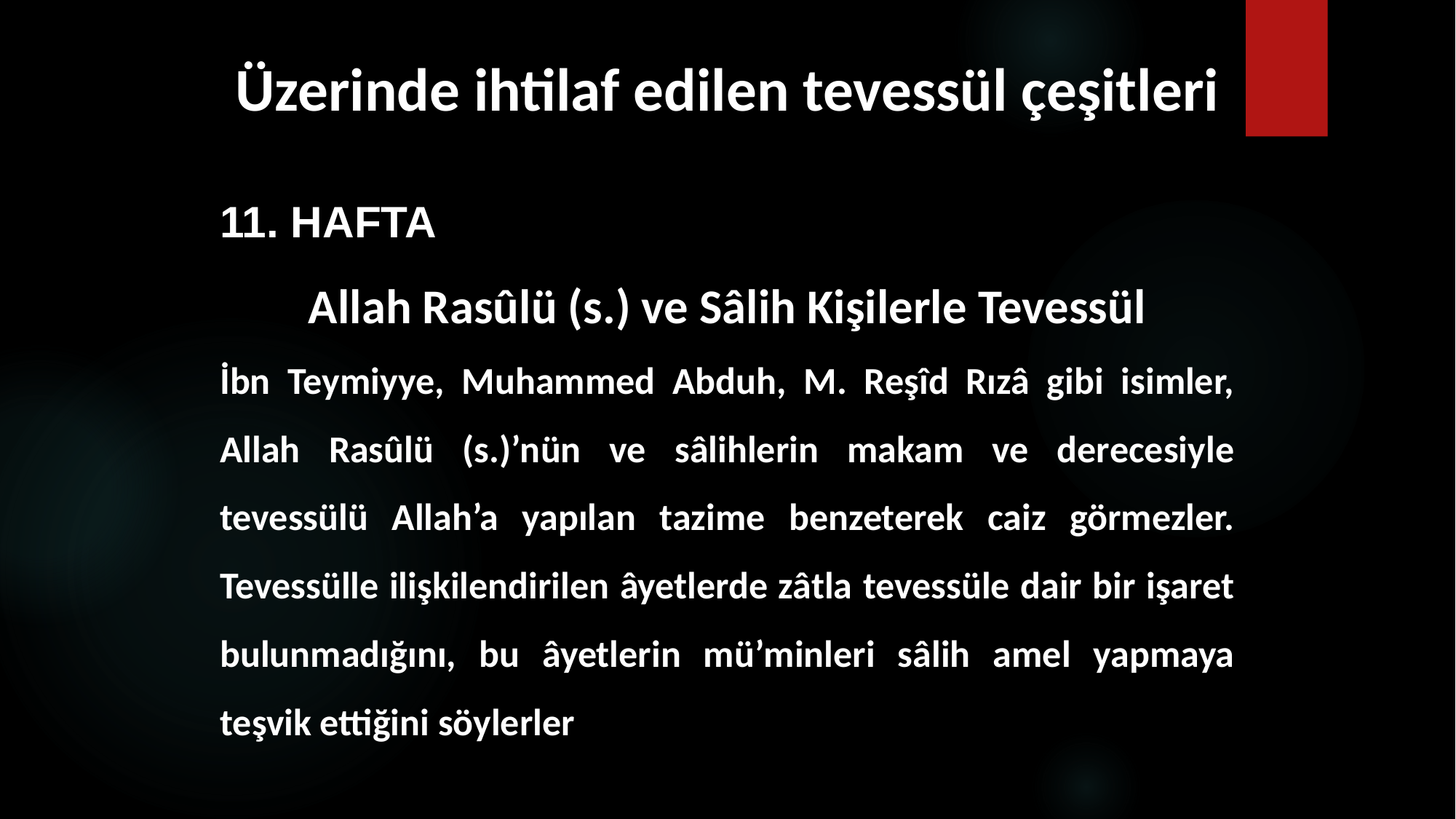

# Üzerinde ihtilaf edilen tevessül çeşitleri
11. HAFTA
Allah Rasûlü (s.) ve Sâlih Kişilerle Tevessül
İbn Teymiyye, Muhammed Abduh, M. Reşîd Rızâ gibi isimler, Allah Rasûlü (s.)’nün ve sâlihlerin makam ve derecesiyle tevessülü Allah’a yapılan tazime benzeterek caiz görmezler. Tevessülle ilişkilendirilen âyetlerde zâtla tevessüle dair bir işaret bulunmadığını, bu âyetlerin mü’minleri sâlih amel yapmaya teşvik ettiğini söylerler